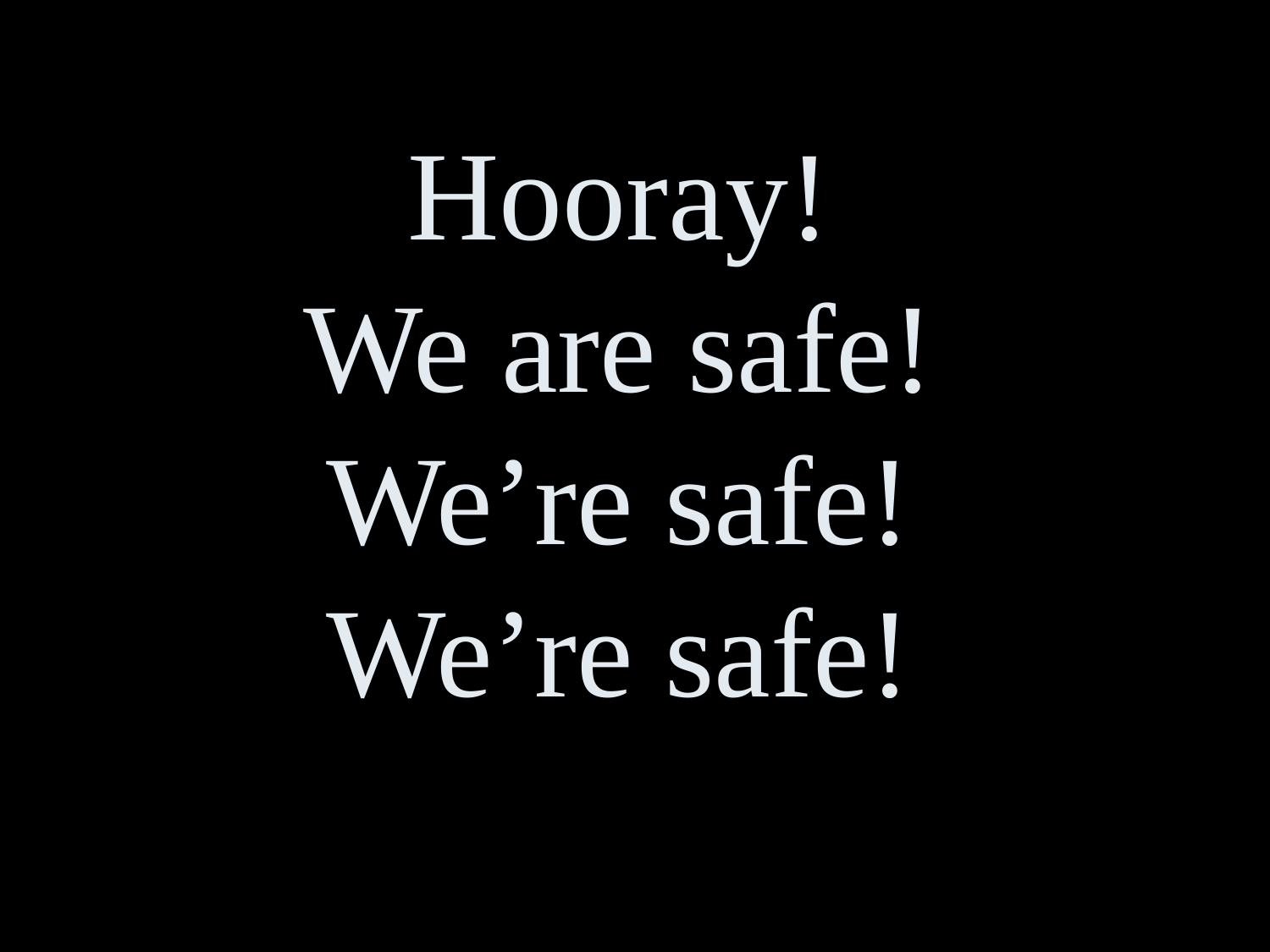

Hooray!
We are safe!
We’re safe!
We’re safe!